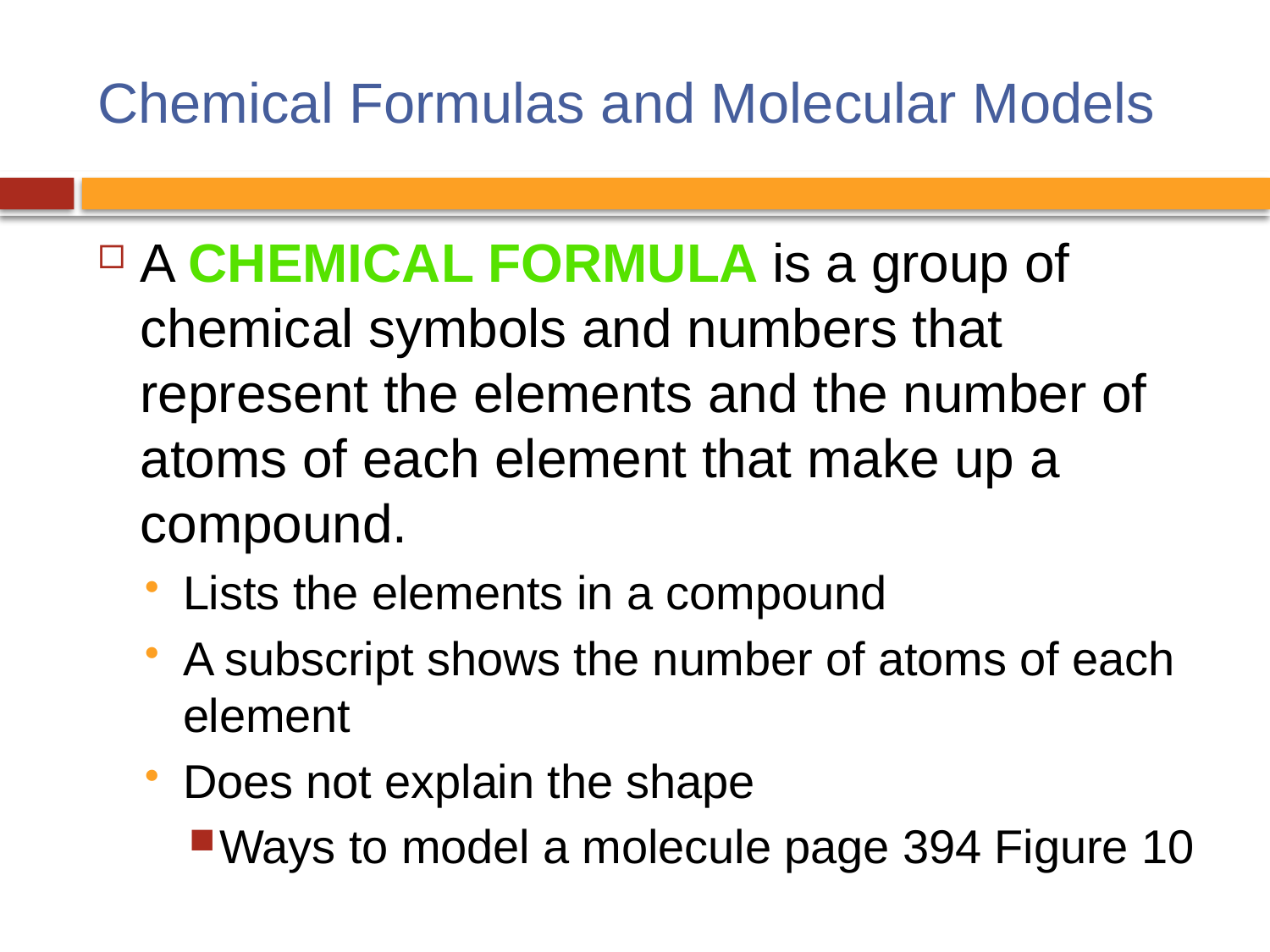

# Chemical Formulas and Molecular Models
A chemical formula is a group of chemical symbols and numbers that represent the elements and the number of atoms of each element that make up a compound.
Lists the elements in a compound
A subscript shows the number of atoms of each element
Does not explain the shape
Ways to model a molecule page 394 Figure 10